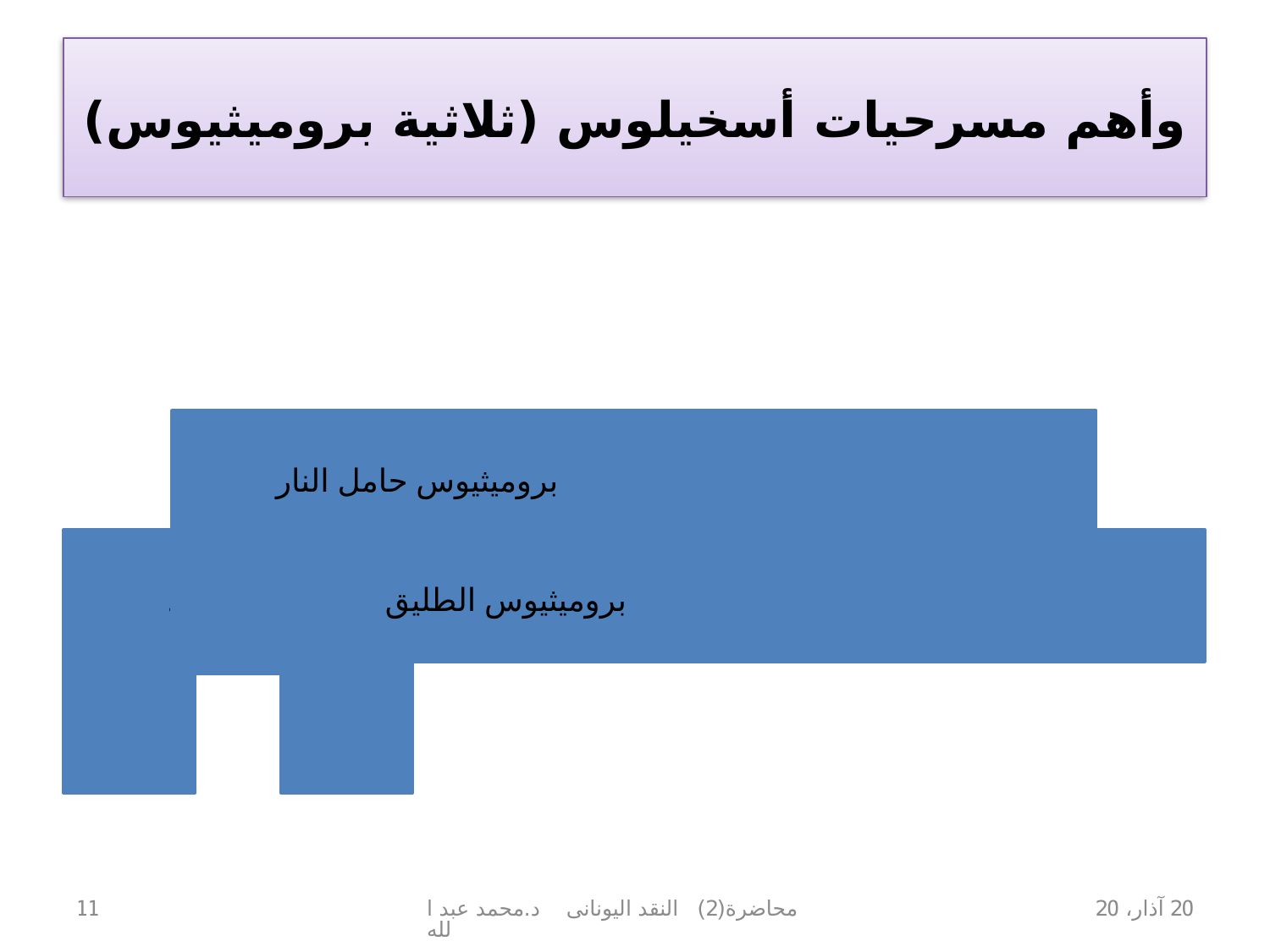

# وأهم مسرحيات أسخيلوس (ثلاثية بروميثيوس)
برومثيوس المصفد
بروميثيوس الطليق
بروميثيوس حامل النار
11
محاضرة(2)   النقد اليونانى    د.محمد عبد الله
20 آذار، 20